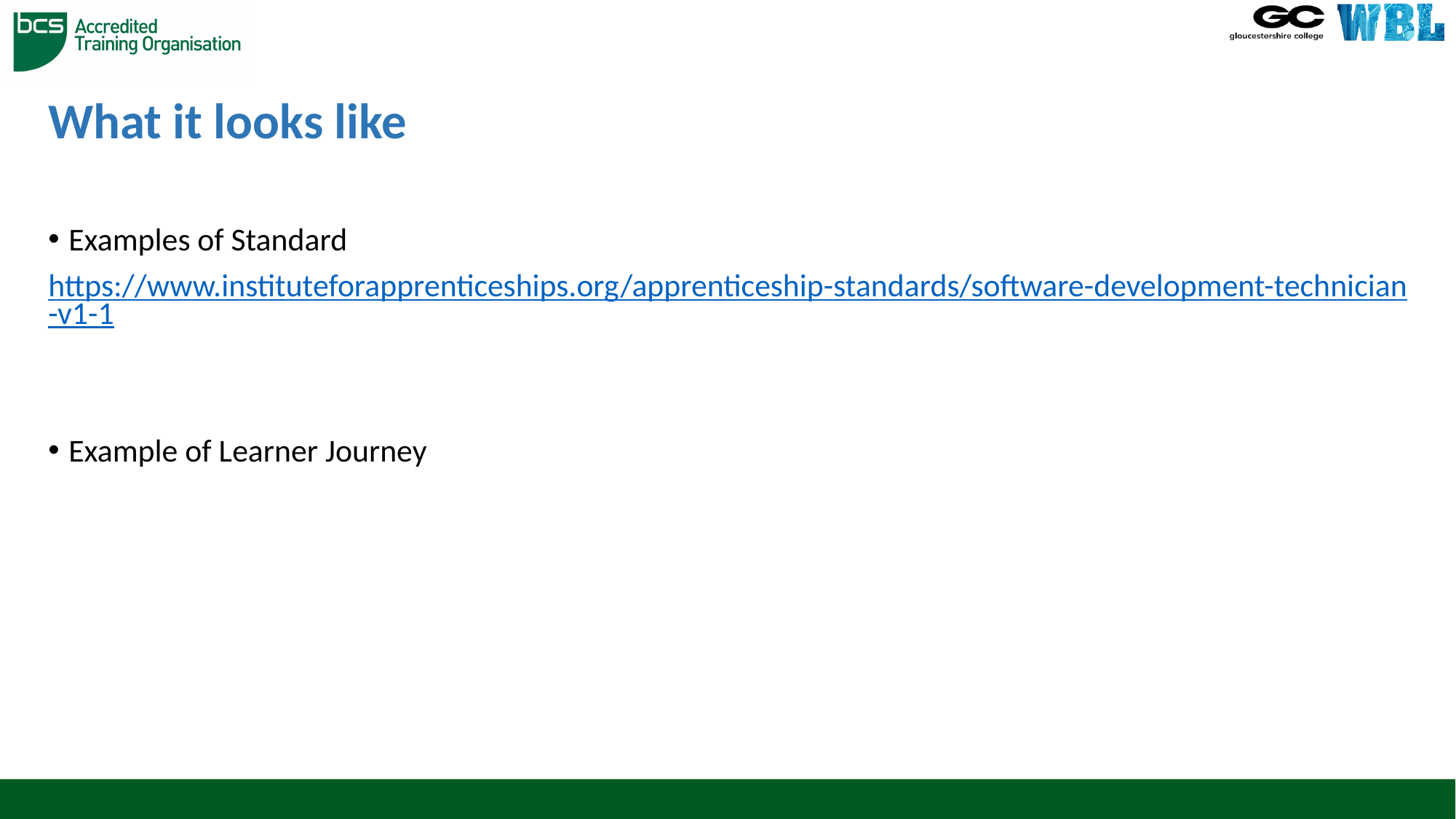

# What it looks like
Examples of Standard
https://www.instituteforapprenticeships.org/apprenticeship-standards/software-development-technician-v1-1

Example of Learner Journey